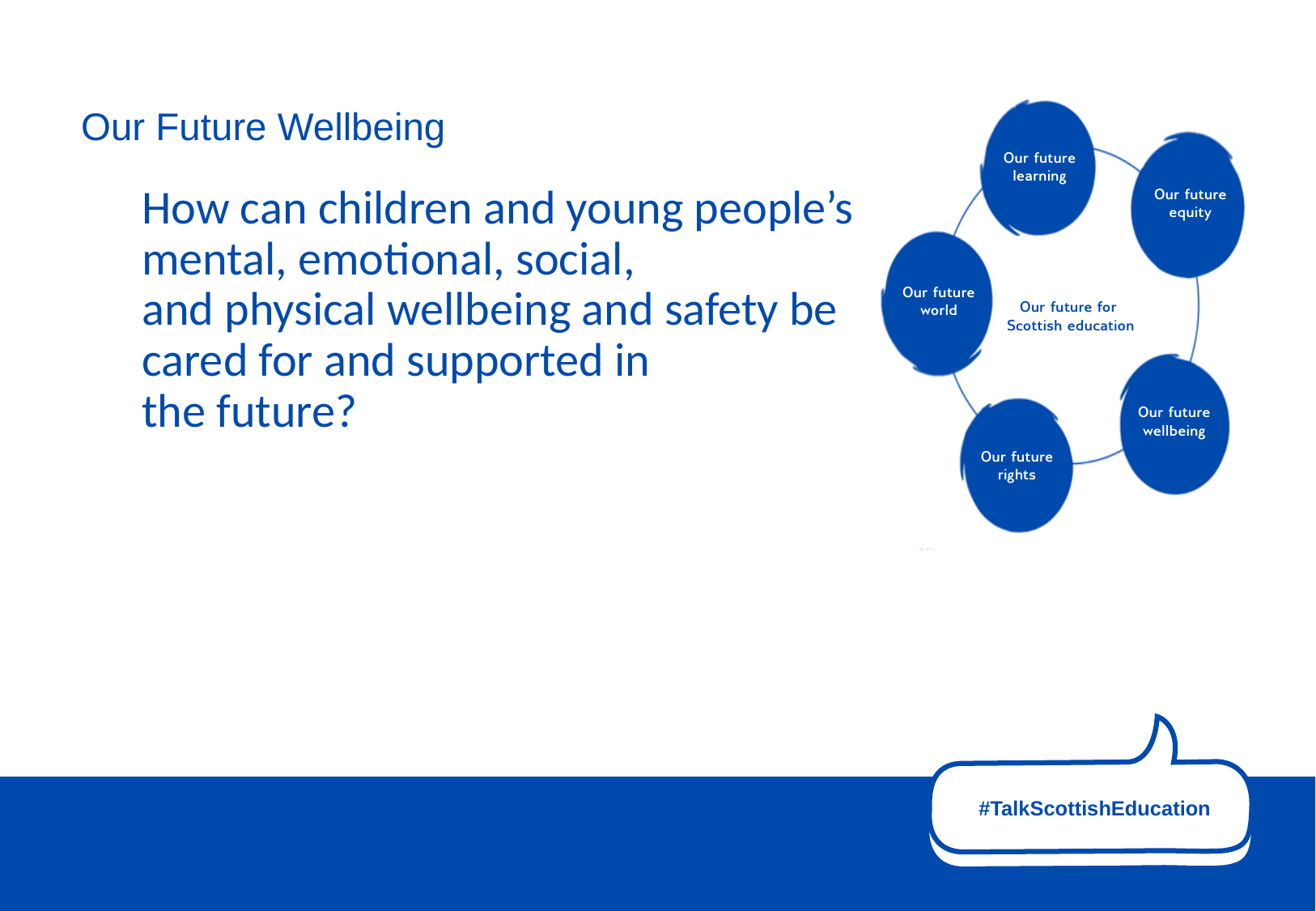

# Our Future Wellbeing
How can children and young people’s mental, emotional, social,
and physical wellbeing and safety be cared for and supported in
the future?